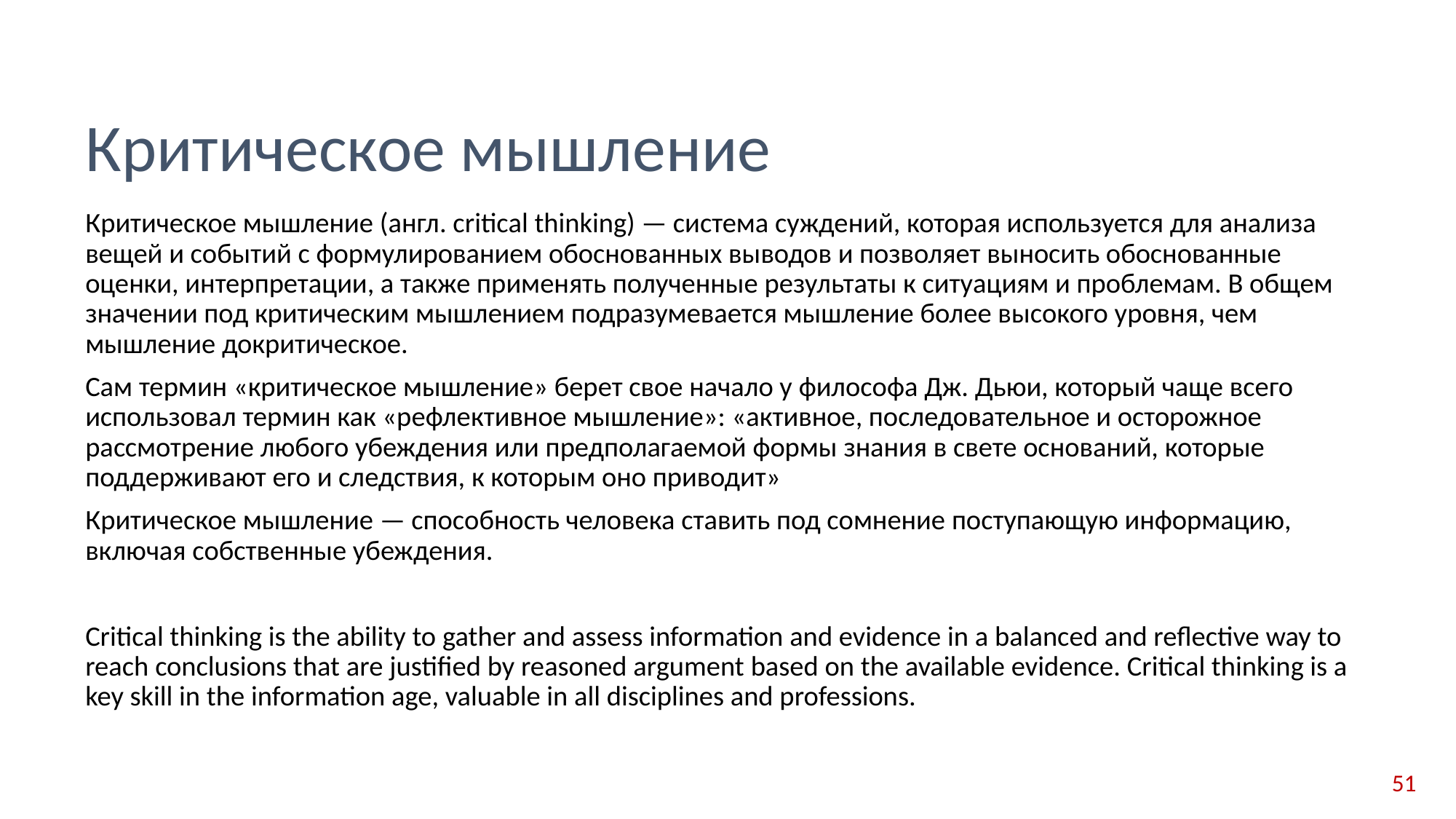

# Критическое мышление
Критическое мышление (англ. critical thinking) — система суждений, которая используется для анализа вещей и событий с формулированием обоснованных выводов и позволяет выносить обоснованные оценки, интерпретации, а также применять полученные результаты к ситуациям и проблемам. В общем значении под критическим мышлением подразумевается мышление более высокого уровня, чем мышление докритическое.
Сам термин «критическое мышление» берет свое начало у философа Дж. Дьюи, который чаще всего использовал термин как «рефлективное мышление»: «активное, последовательное и осторожное рассмотрение любого убеждения или предполагаемой формы знания в свете оснований, которые поддерживают его и следствия, к которым оно приводит»
Критическое мышление — способность человека ставить под сомнение поступающую информацию, включая собственные убеждения.

Critical thinking is the ability to gather and assess information and evidence in a balanced and reflective way to reach conclusions that are justified by reasoned argument based on the available evidence. Critical thinking is a key skill in the information age, valuable in all disciplines and professions.